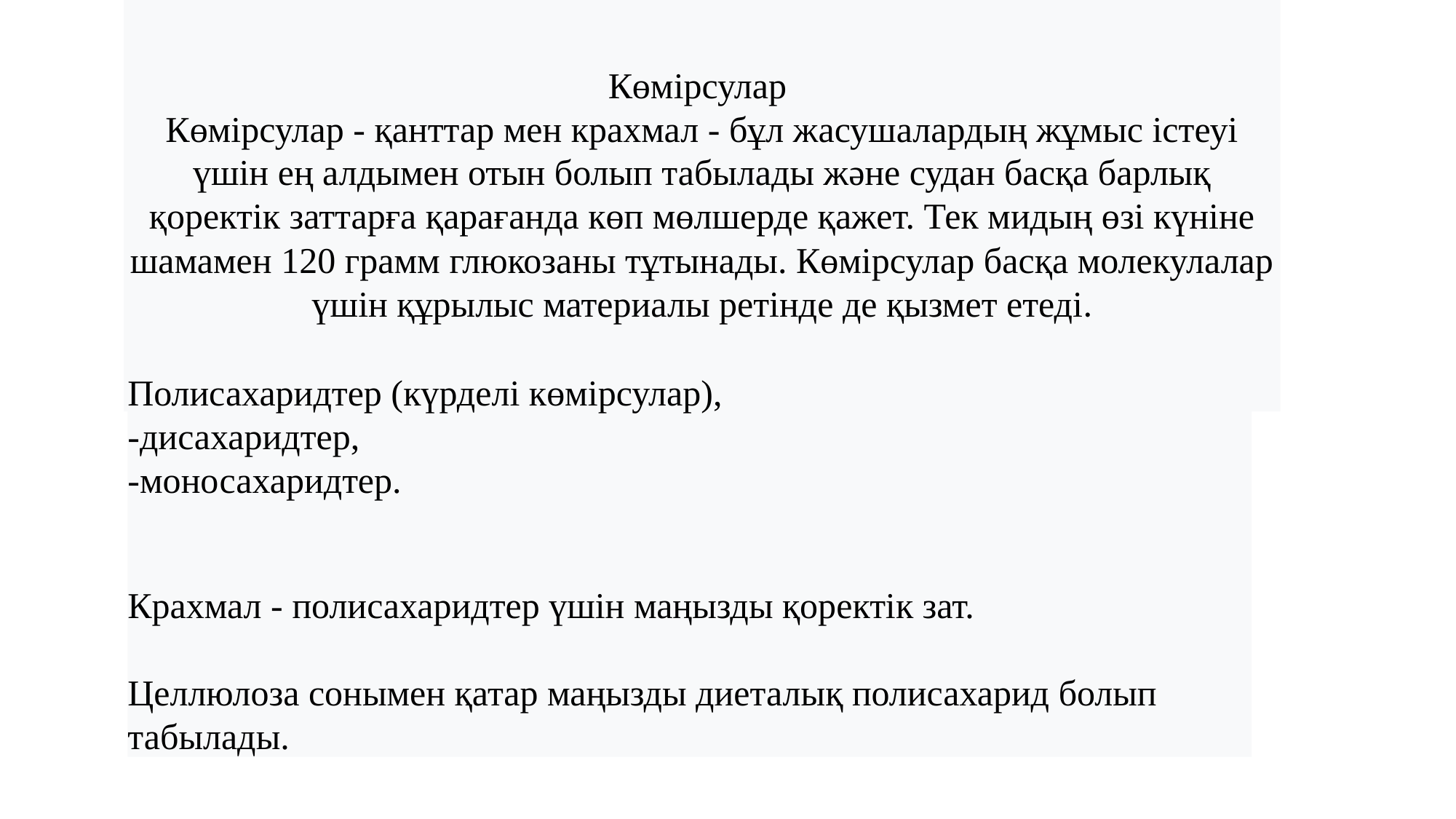

Көмірсулар
Көмірсулар - қанттар мен крахмал - бұл жасушалардың жұмыс істеуі үшін ең алдымен отын болып табылады және судан басқа барлық қоректік заттарға қарағанда көп мөлшерде қажет. Тек мидың өзі күніне шамамен 120 грамм глюкозаны тұтынады. Көмірсулар басқа молекулалар үшін құрылыс материалы ретінде де қызмет етеді.
Полисахаридтер (күрделі көмірсулар),
-дисахаридтер,
-моносахаридтер.

Крахмал - полисахаридтер үшін маңызды қоректік зат.

Целлюлоза сонымен қатар маңызды диеталық полисахарид болып табылады.